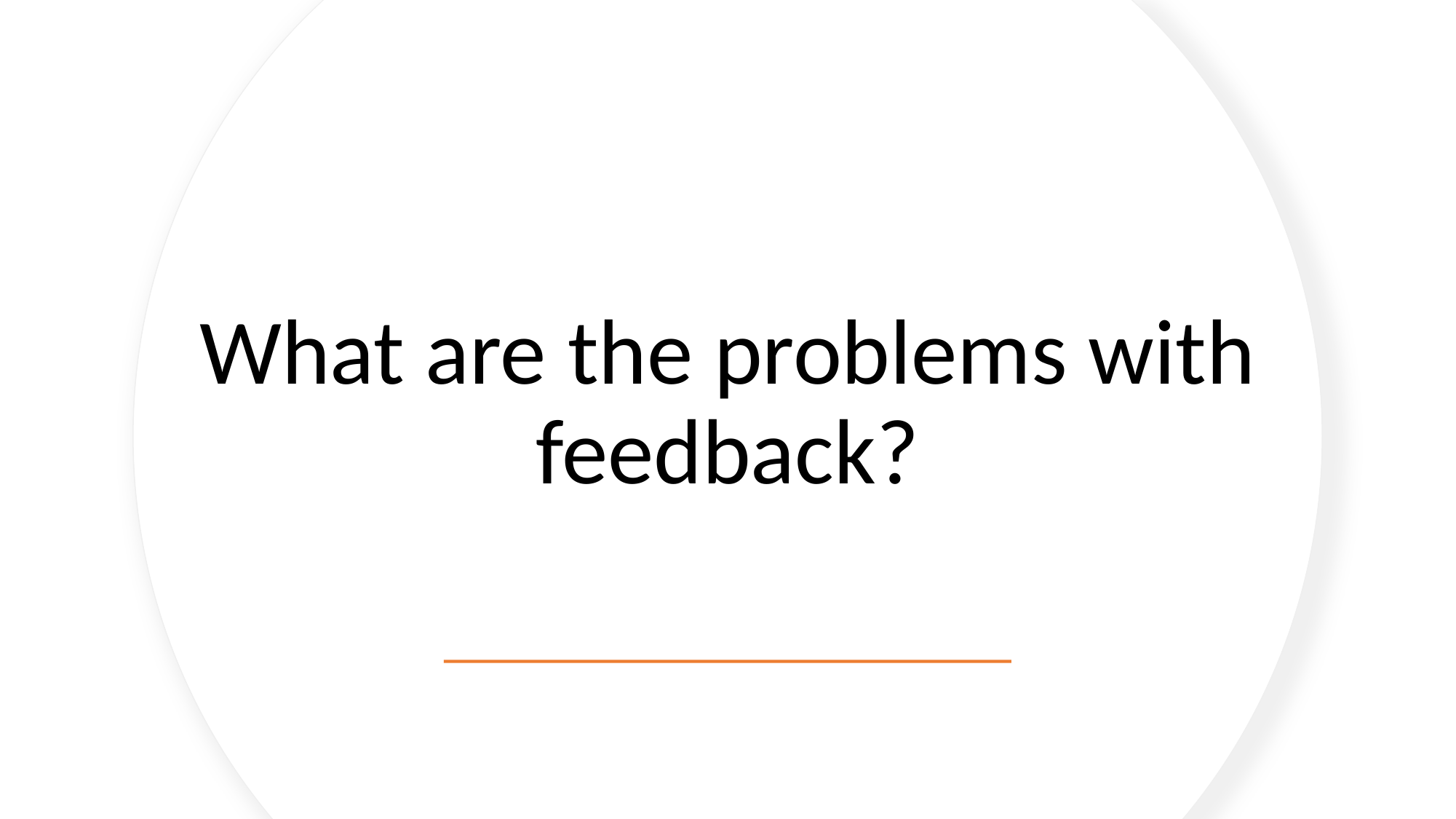

# What are the problems with feedback?